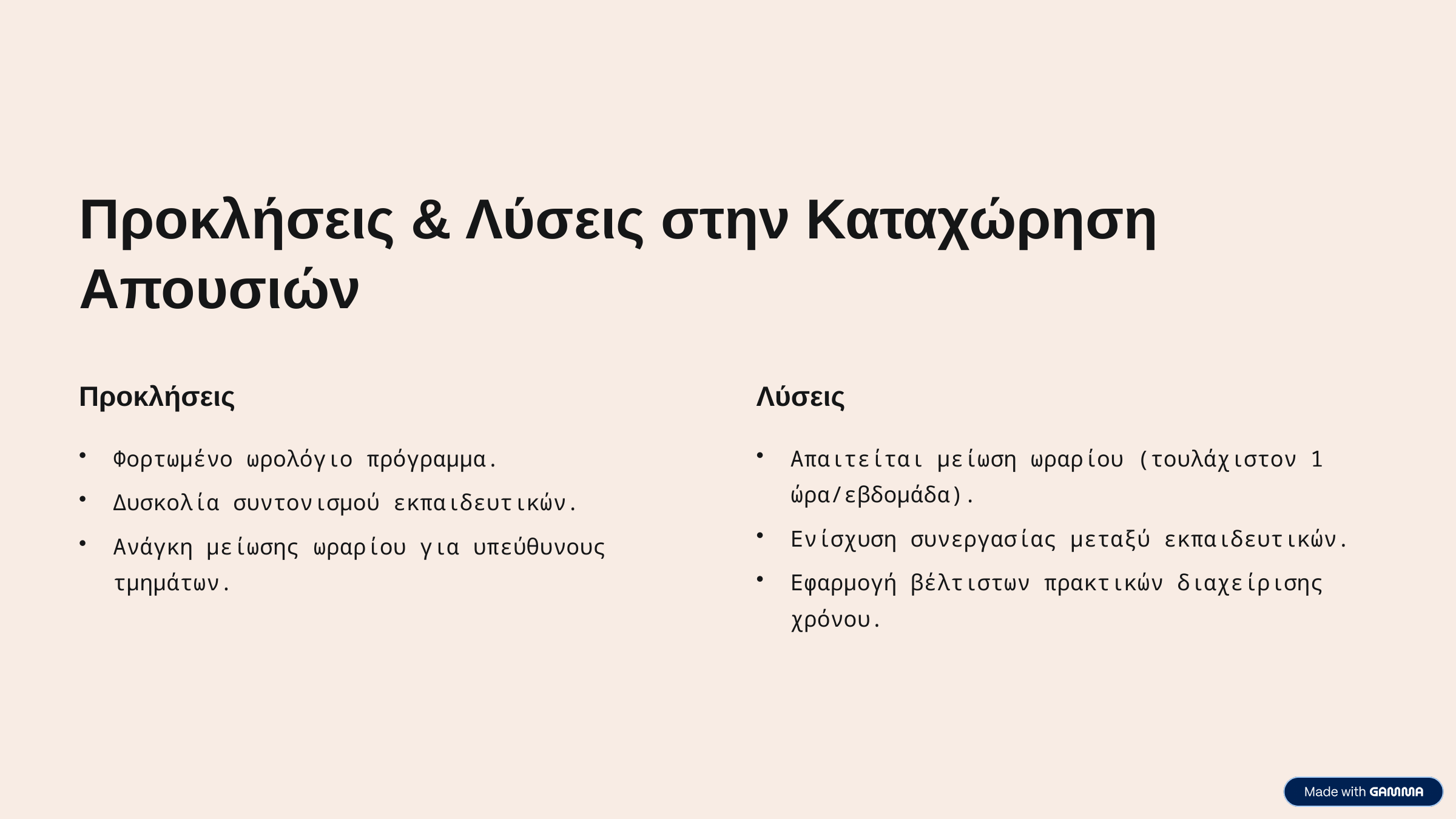

Προκλήσεις & Λύσεις στην Καταχώρηση Απουσιών
Προκλήσεις
Λύσεις
Φορτωμένο ωρολόγιο πρόγραμμα.
Απαιτείται μείωση ωραρίου (τουλάχιστον 1 ώρα/εβδομάδα).
Δυσκολία συντονισμού εκπαιδευτικών.
Ενίσχυση συνεργασίας μεταξύ εκπαιδευτικών.
Ανάγκη μείωσης ωραρίου για υπεύθυνους τμημάτων.
Εφαρμογή βέλτιστων πρακτικών διαχείρισης χρόνου.